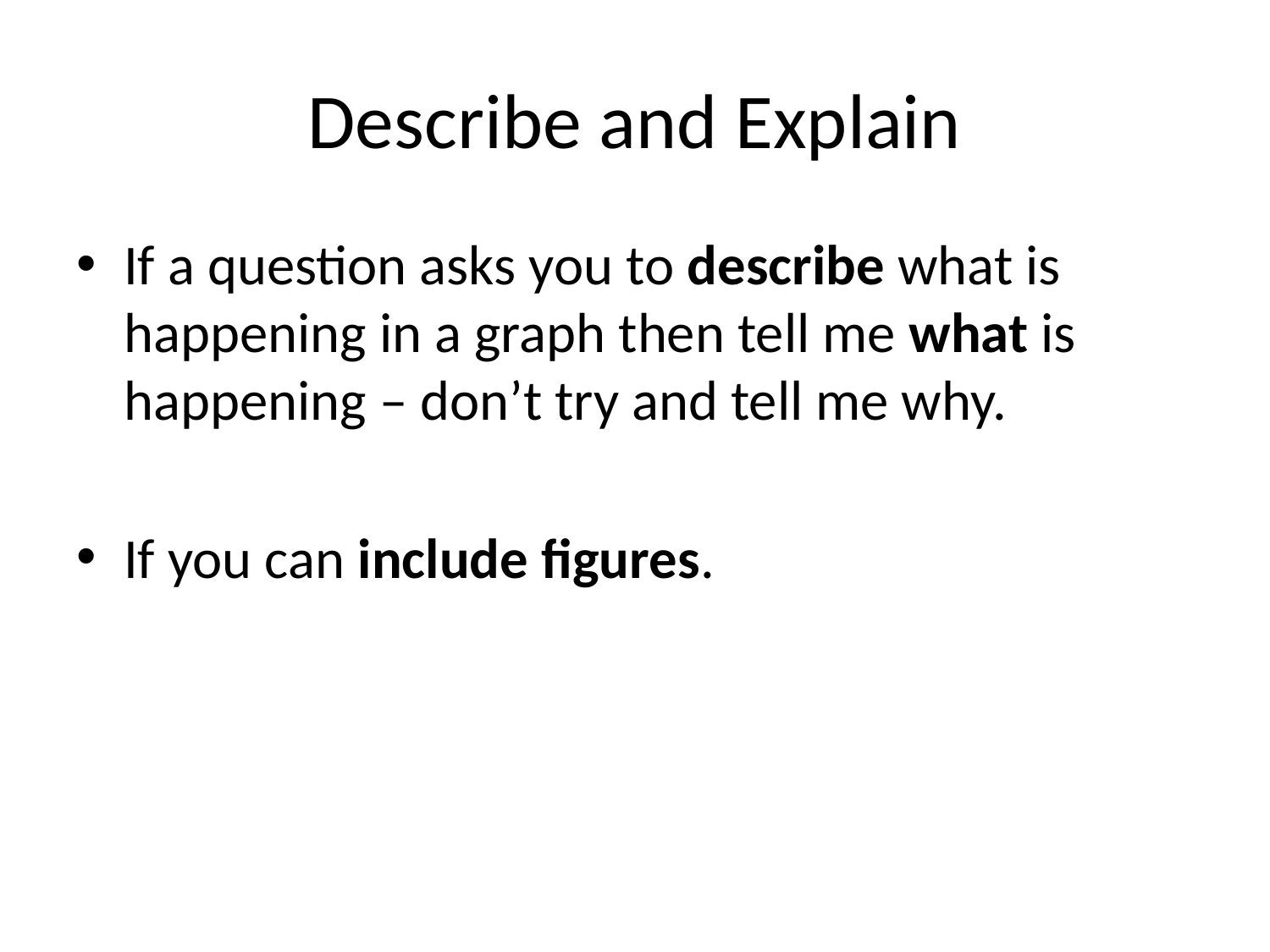

# Describe and Explain
If a question asks you to describe what is happening in a graph then tell me what is happening – don’t try and tell me why.

If you can include figures.